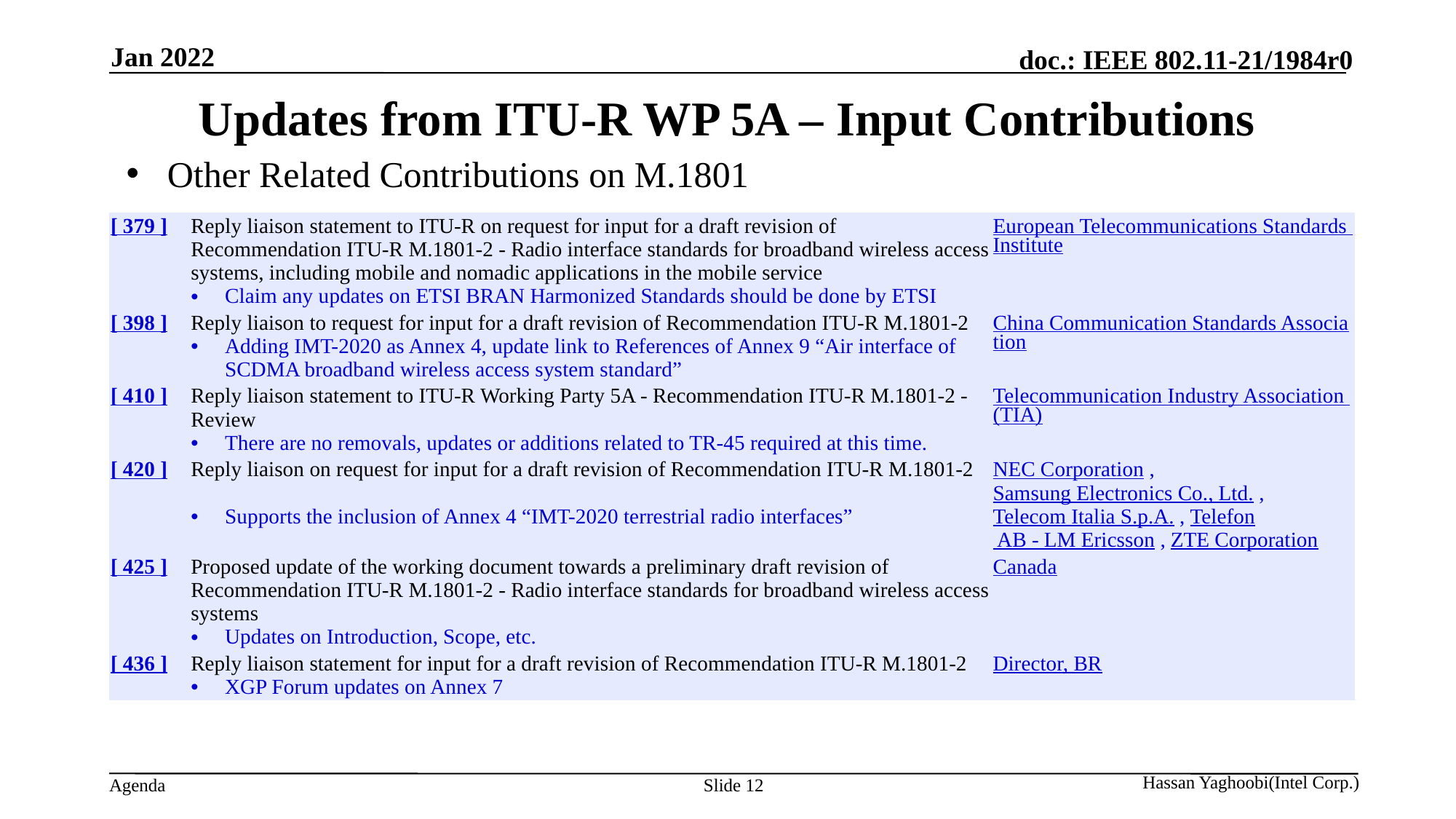

Jan 2022
# Updates from ITU-R WP 5A – Input Contributions
Other Related Contributions on M.1801

| [ 379 ] | Reply liaison statement to ITU-R on request for input for a draft revision of Recommendation ITU-R M.1801-2 - Radio interface standards for broadband wireless access systems, including mobile and nomadic applications in the mobile service     Claim any updates on ETSI BRAN Harmonized Standards should be done by ETSI | European Telecommunications Standards Institute |
| --- | --- | --- |
| [ 398 ] | Reply liaison to request for input for a draft revision of Recommendation ITU-R M.1801-2   Adding IMT-2020 as Annex 4, update link to References of Annex 9 “Air interface of SCDMA broadband wireless access system standard” | China Communication Standards Association |
| [ 410 ] | Reply liaison statement to ITU-R Working Party 5A - Recommendation ITU-R M.1801-2 - Review     There are no removals, updates or additions related to TR-45 required at this time. | Telecommunication Industry Association (TIA) |
| [ 420 ] | Reply liaison on request for input for a draft revision of Recommendation ITU-R M.1801-2     Supports the inclusion of Annex 4 “IMT-2020 terrestrial radio interfaces” | NEC Corporation , Samsung Electronics Co., Ltd. , Telecom Italia S.p.A. , Telefon AB - LM Ericsson , ZTE Corporation |
| [ 425 ] | Proposed update of the working document towards a preliminary draft revision of Recommendation ITU-R M.1801-2 - Radio interface standards for broadband wireless access systems     Updates on Introduction, Scope, etc. | Canada |
| [ 436 ] | Reply liaison statement for input for a draft revision of Recommendation ITU-R M.1801-2     XGP Forum updates on Annex 7 | Director, BR |
Slide 12
Hassan Yaghoobi(Intel Corp.)